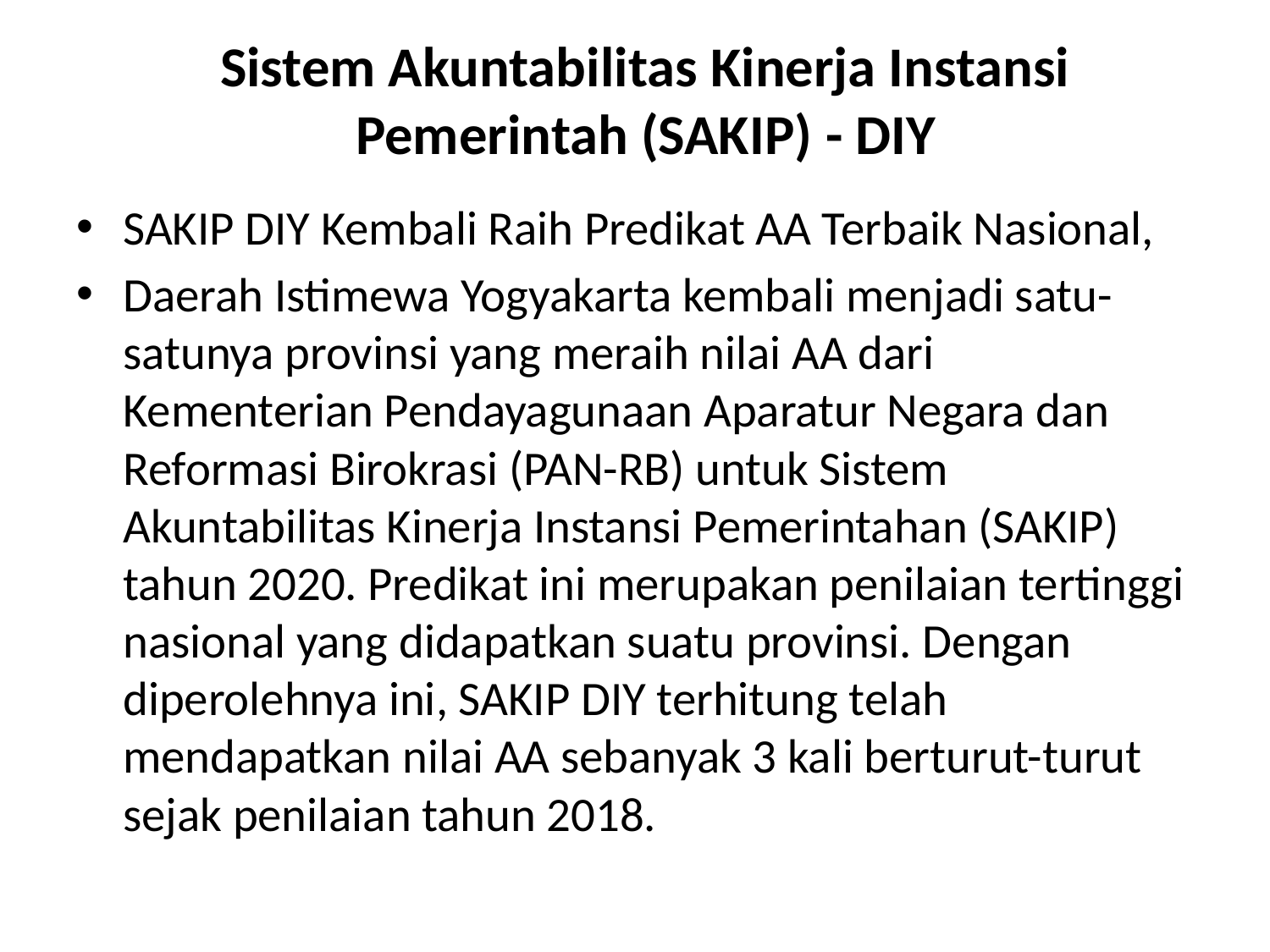

# Sistem Akuntabilitas Kinerja Instansi Pemerintah (SAKIP) - DIY
SAKIP DIY Kembali Raih Predikat AA Terbaik Nasional,
Daerah Istimewa Yogyakarta kembali menjadi satu-satunya provinsi yang meraih nilai AA dari Kementerian Pendayagunaan Aparatur Negara dan Reformasi Birokrasi (PAN-RB) untuk Sistem Akuntabilitas Kinerja Instansi Pemerintahan (SAKIP) tahun 2020. Predikat ini merupakan penilaian tertinggi nasional yang didapatkan suatu provinsi. Dengan diperolehnya ini, SAKIP DIY terhitung telah mendapatkan nilai AA sebanyak 3 kali berturut-turut sejak penilaian tahun 2018.